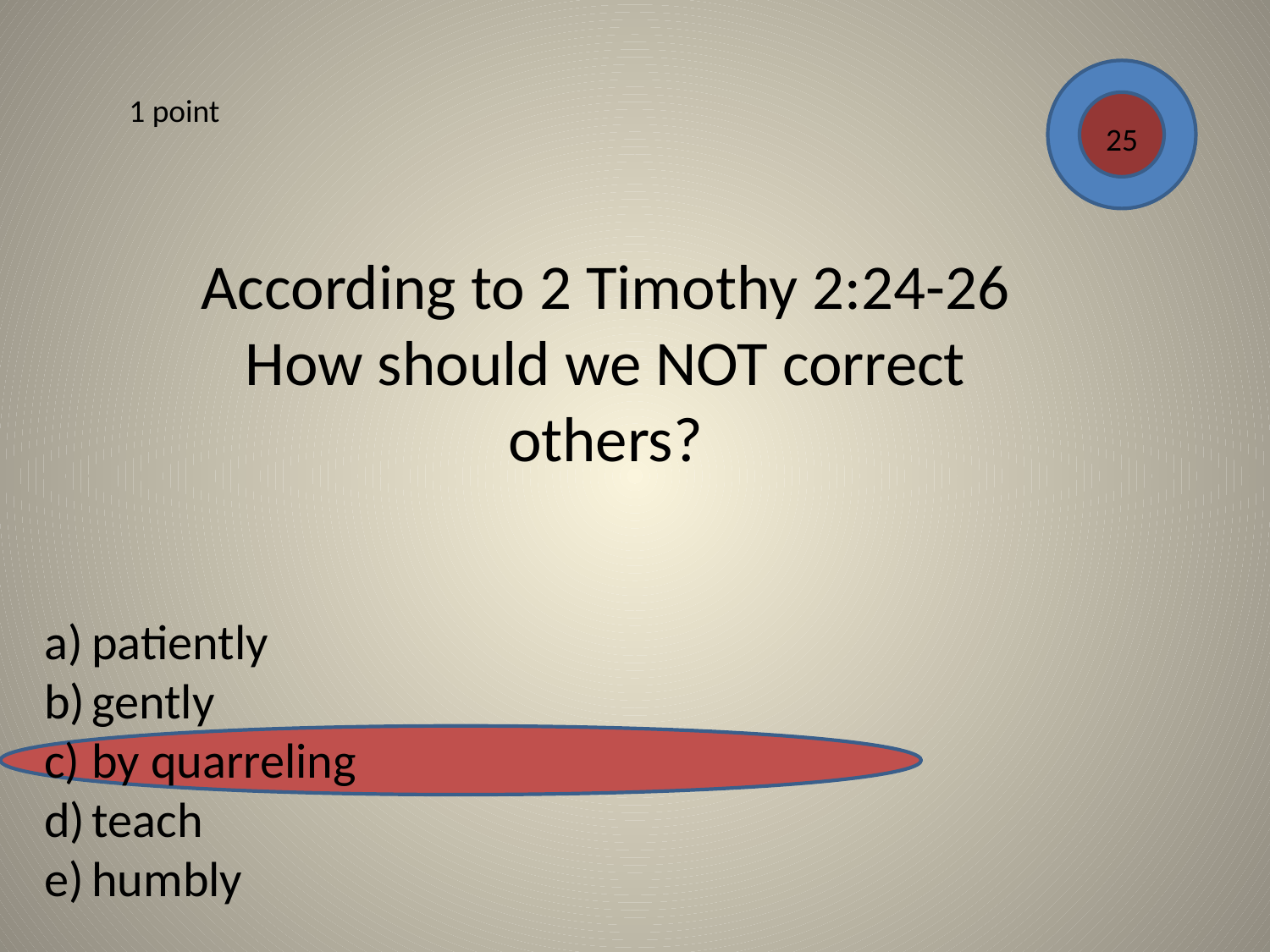

1 point

25
According to 2 Timothy 2:24-26
How should we NOT correct others?
patiently
gently
by quarreling
teach
humbly